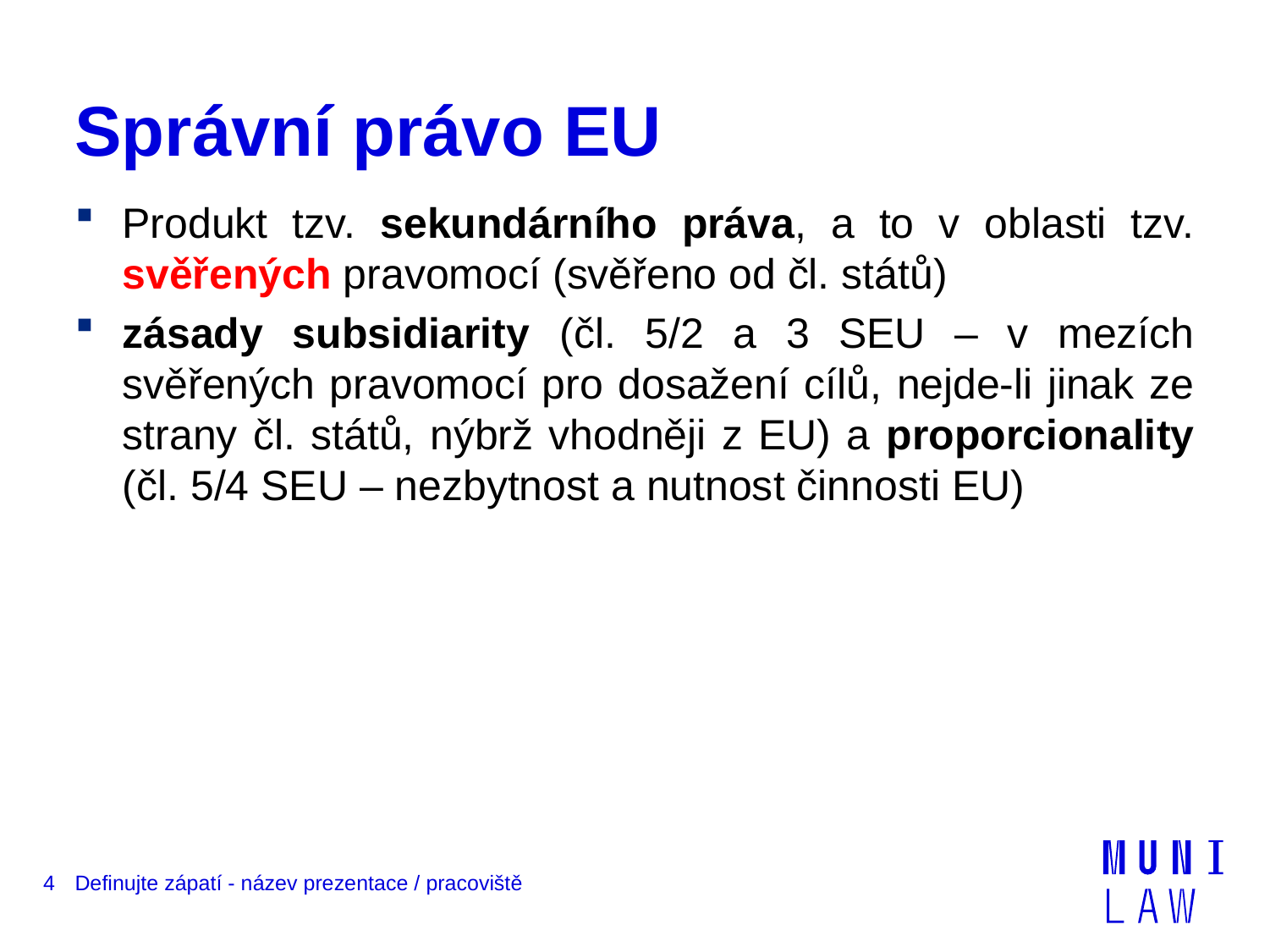

# Správní právo EU
Produkt tzv. sekundárního práva, a to v oblasti tzv. svěřených pravomocí (svěřeno od čl. států)
zásady subsidiarity (čl. 5/2 a 3 SEU – v mezích svěřených pravomocí pro dosažení cílů, nejde-li jinak ze strany čl. států, nýbrž vhodněji z EU) a proporcionality (čl. 5/4 SEU – nezbytnost a nutnost činnosti EU)

4
Definujte zápatí - název prezentace / pracoviště